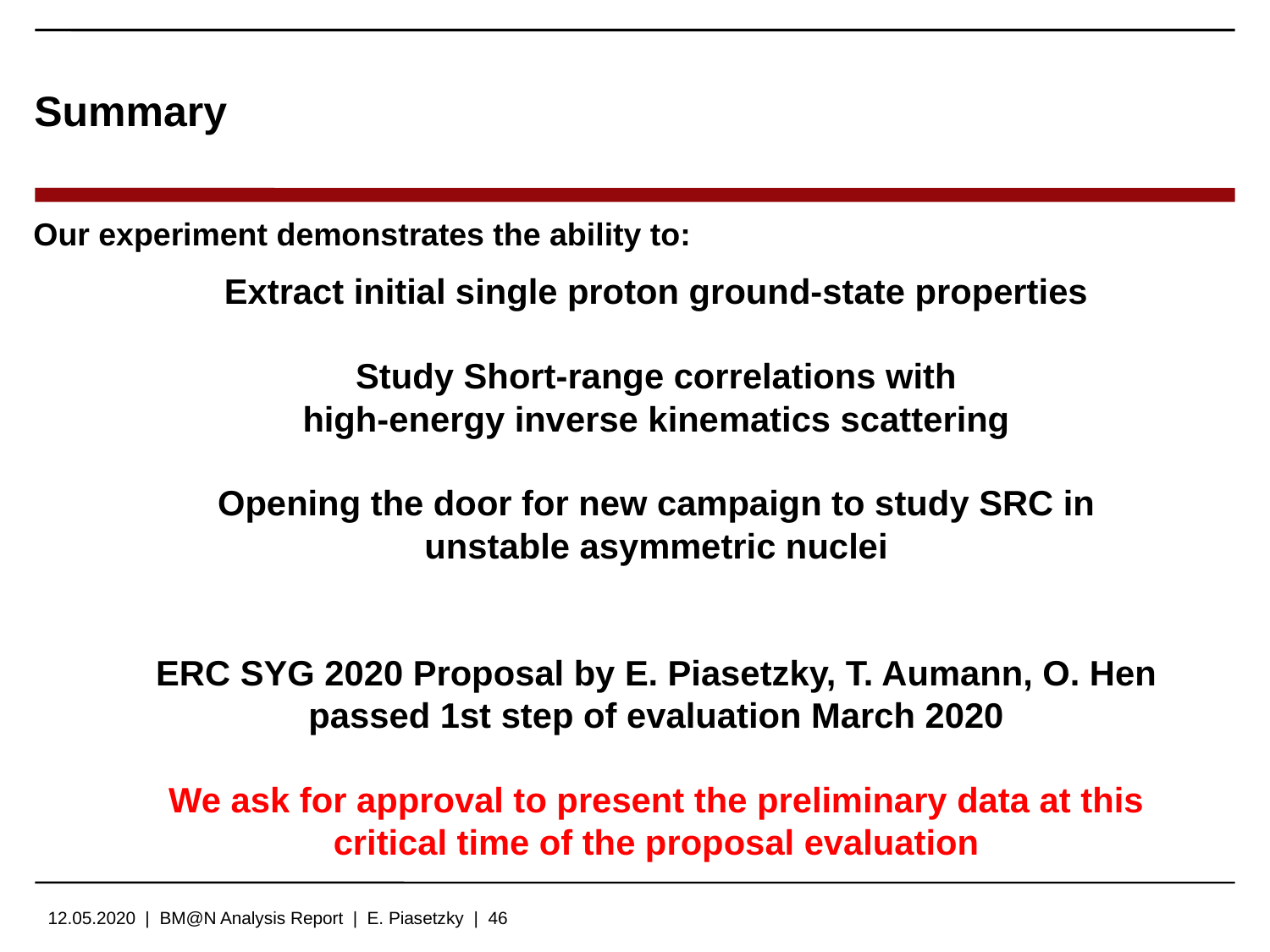

Summary
Our experiment demonstrates the ability to:

Extract initial single proton ground-state properties

Study Short-range correlations with
high-energy inverse kinematics scattering

Opening the door for new campaign to study SRC in unstable asymmetric nuclei

ERC SYG 2020 Proposal by E. Piasetzky, T. Aumann, O. Hen
passed 1st step of evaluation March 2020

We ask for approval to present the preliminary data at this critical time of the proposal evaluation